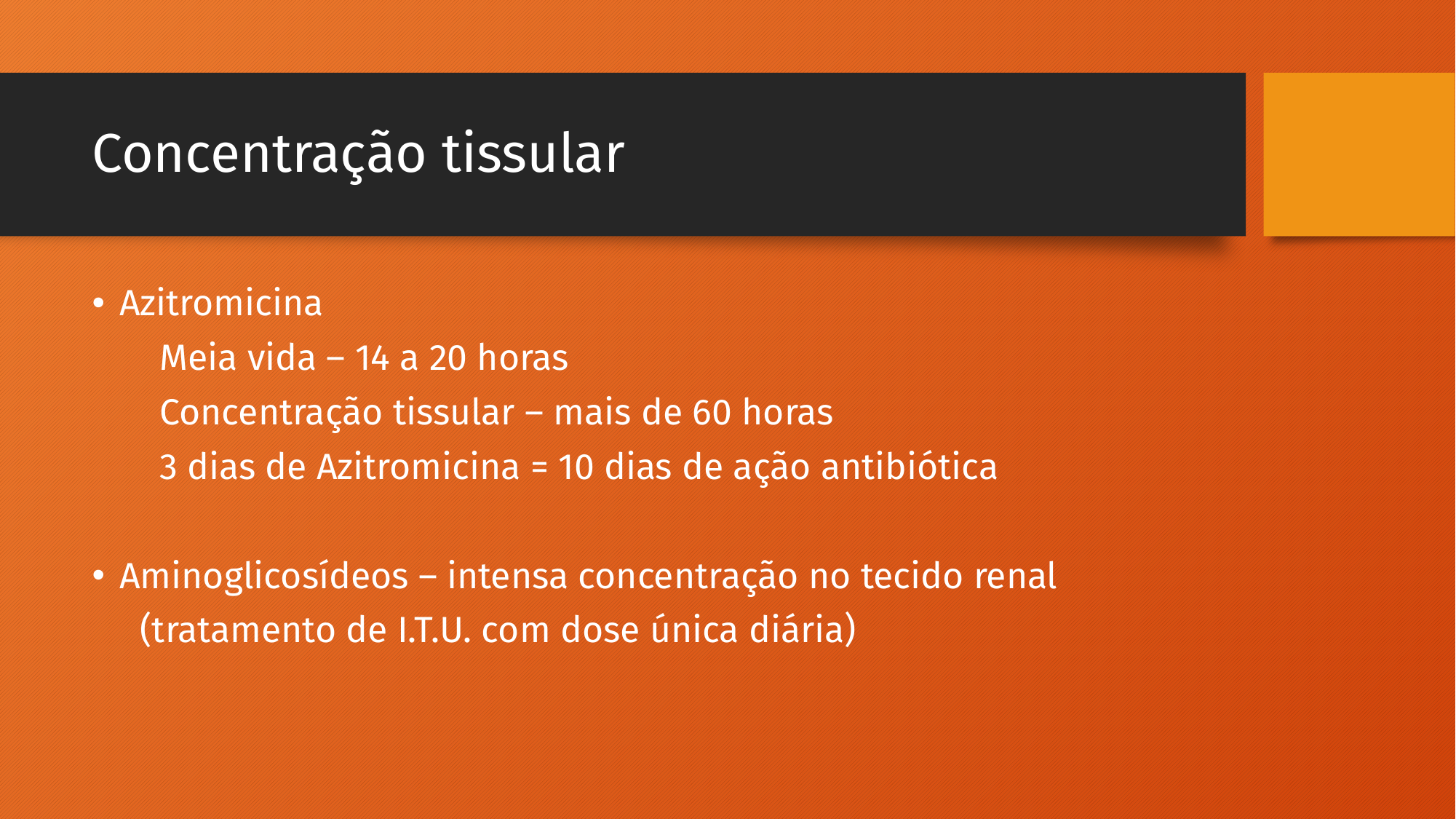

# Concentração tissular
Azitromicina
       Meia vida – 14 a 20 horas
       Concentração tissular – mais de 60 horas
       3 dias de Azitromicina = 10 dias de ação antibiótica

Aminoglicosídeos – intensa concentração no tecido renal
     (tratamento de I.T.U. com dose única diária)